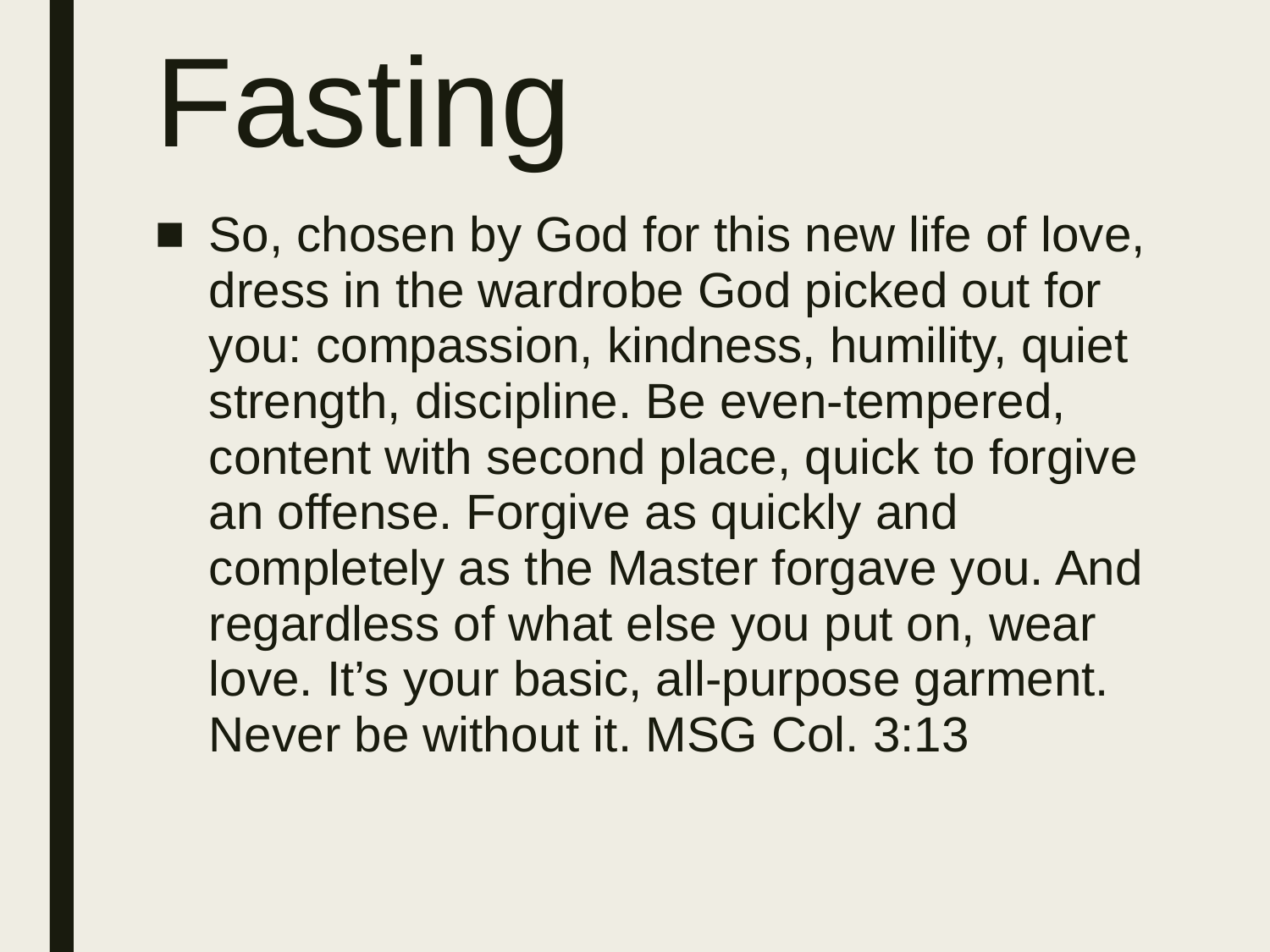

# Fasting
So, chosen by God for this new life of love, dress in the wardrobe God picked out for you: compassion, kindness, humility, quiet strength, discipline. Be even-tempered, content with second place, quick to forgive an offense. Forgive as quickly and completely as the Master forgave you. And regardless of what else you put on, wear love. It’s your basic, all-purpose garment. Never be without it. MSG Col. 3:13